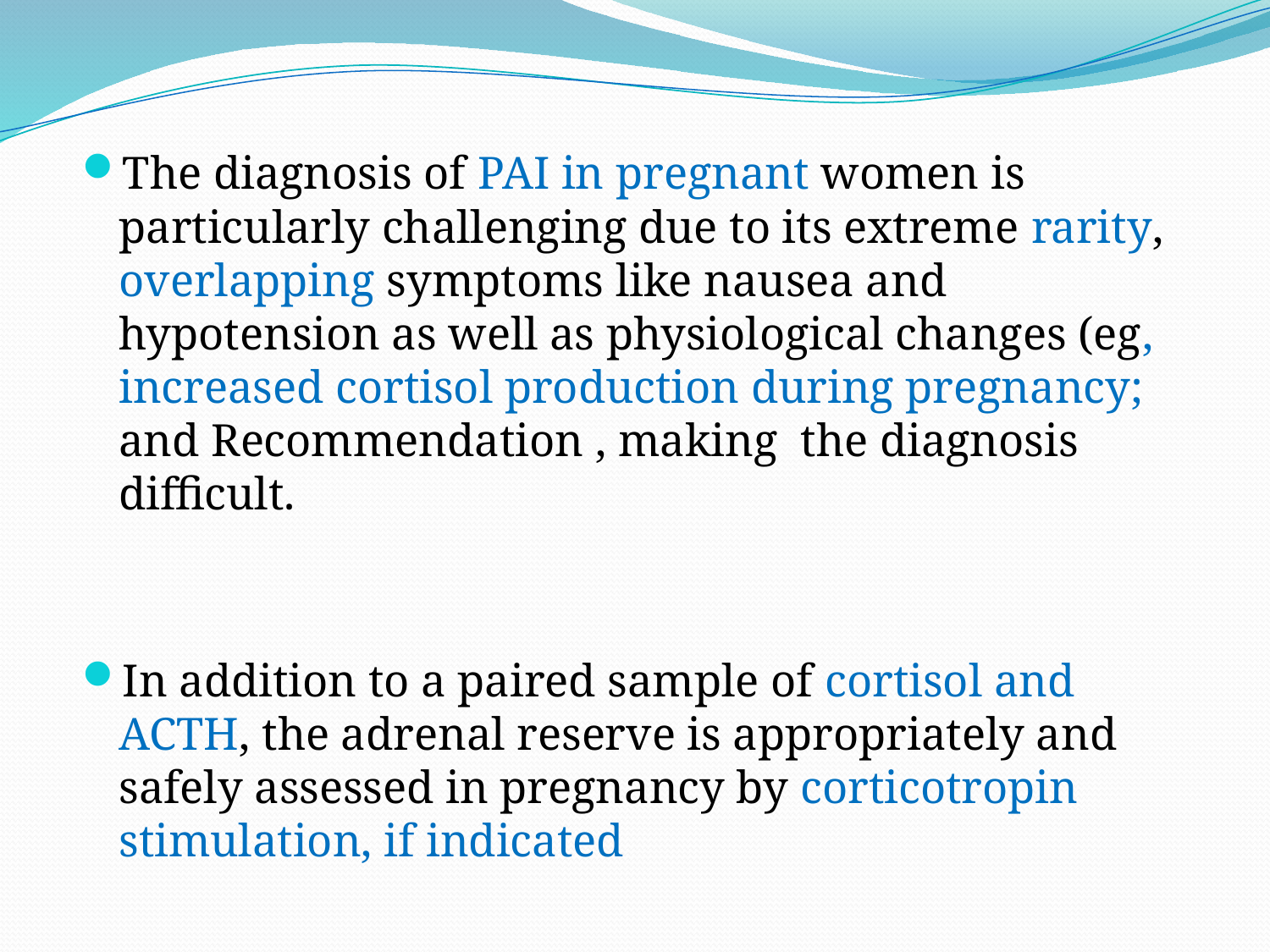

The diagnosis of PAI in pregnant women is particularly challenging due to its extreme rarity, overlapping symptoms like nausea and hypotension as well as physiological changes (eg, increased cortisol production during pregnancy; and Recommendation , making  the diagnosis difficult.

In addition to a paired sample of cortisol and ACTH, the adrenal reserve is appropriately and safely assessed in pregnancy by corticotropin stimulation, if indicated